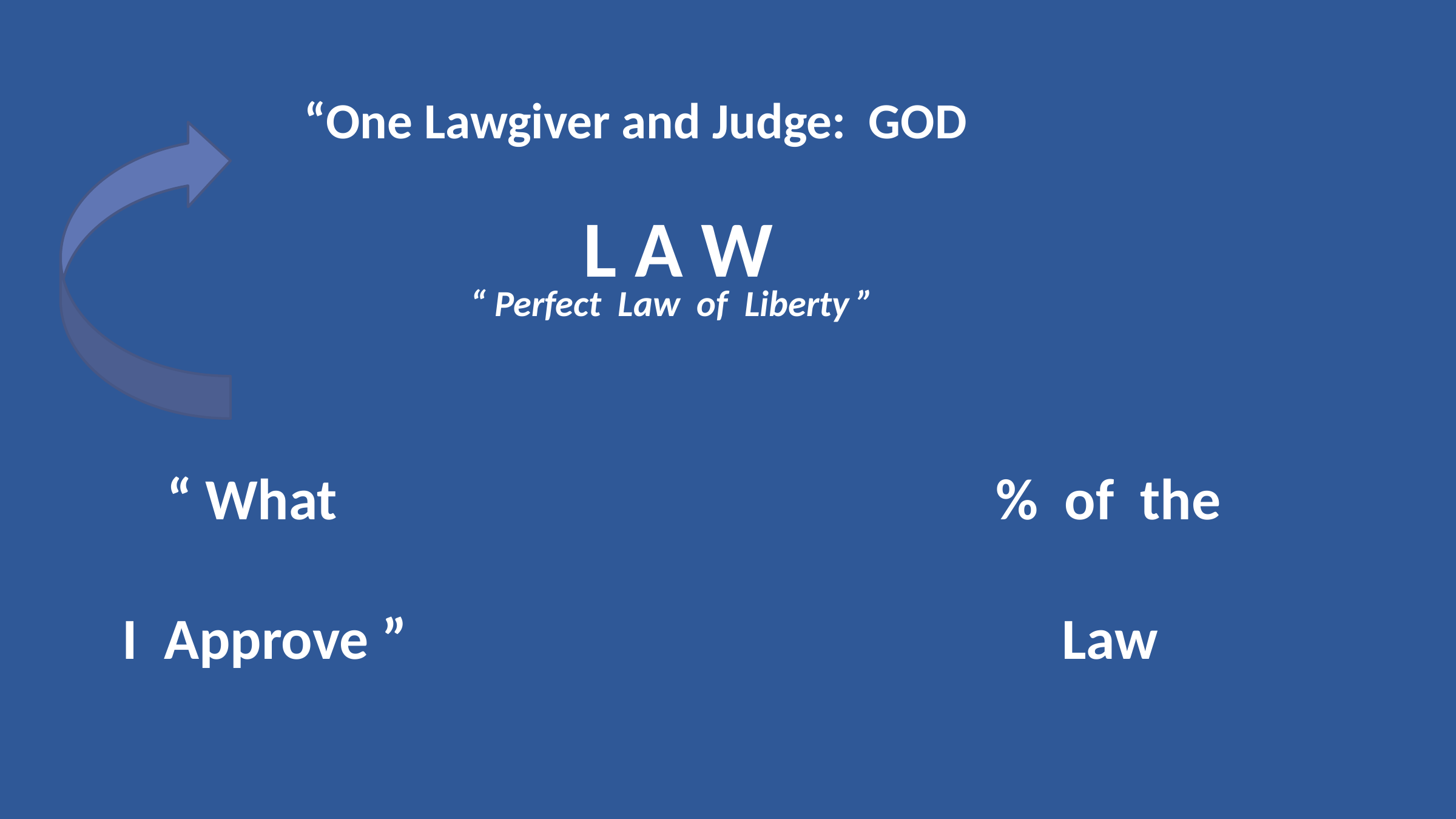

“One Lawgiver and Judge:  GOD

L A W
 “ Perfect  Law  of  Liberty ”

      “ What

I  Approve ”
%  of  the

     Law